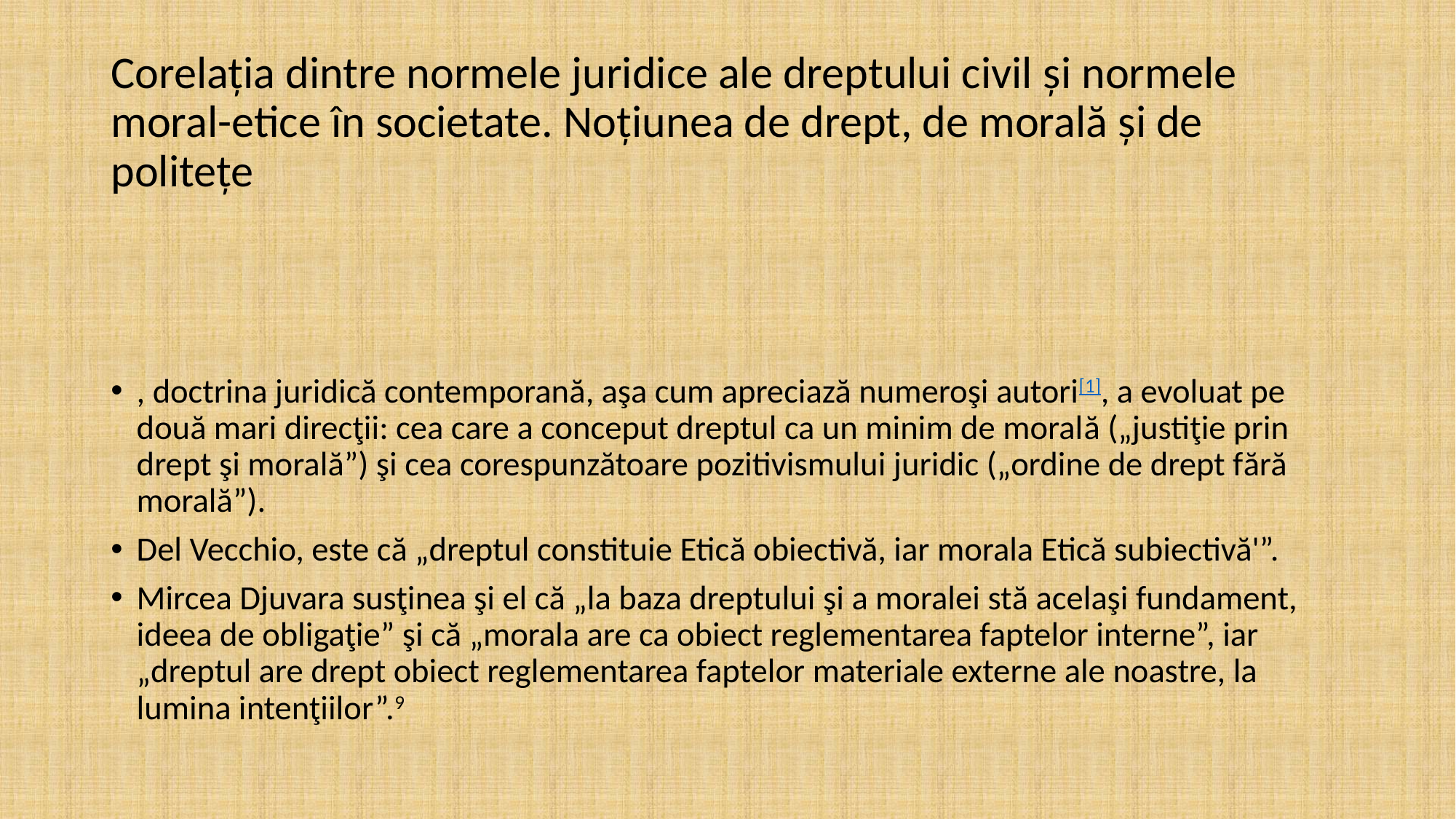

# Corelaţia dintre normele juridice ale dreptului civil şi normele moral-etice în societate. Noţiunea de drept, de morală şi de politeţe

, doctrina juridică contemporană, aşa cum apreciază numeroşi autori[1], a evoluat pe două mari direcţii: cea care a conceput dreptul ca un minim de morală („justiţie prin drept şi morală”) şi cea corespunzătoare pozitivismului juridic („ordine de drept fără morală”).
Del Vecchio, este că „dreptul constituie Etică obiectivă, iar morala Etică subiectivă'”.
Mircea Djuvara susţinea şi el că „la baza dreptului şi a moralei stă acelaşi fundament, ideea de obligaţie” şi că „morala are ca obiect reglementarea faptelor interne”, iar „dreptul are drept obiect reglementarea faptelor materiale externe ale noastre, la lumina intenţiilor”.9